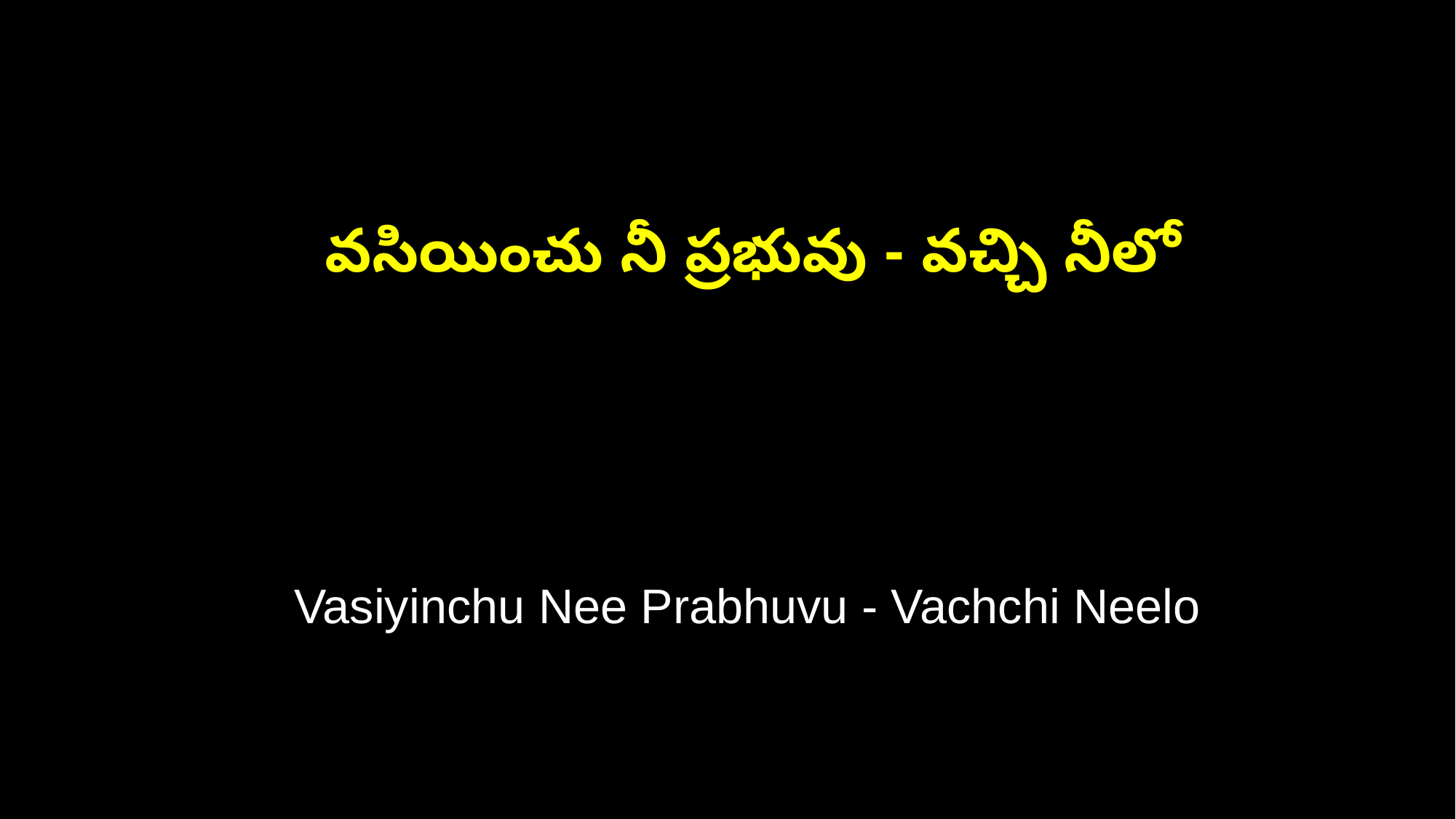

వసియించు నీ ప్రభువు - వచ్చి నీలో
   Vasiyinchu Nee Prabhuvu - Vachchi Neelo